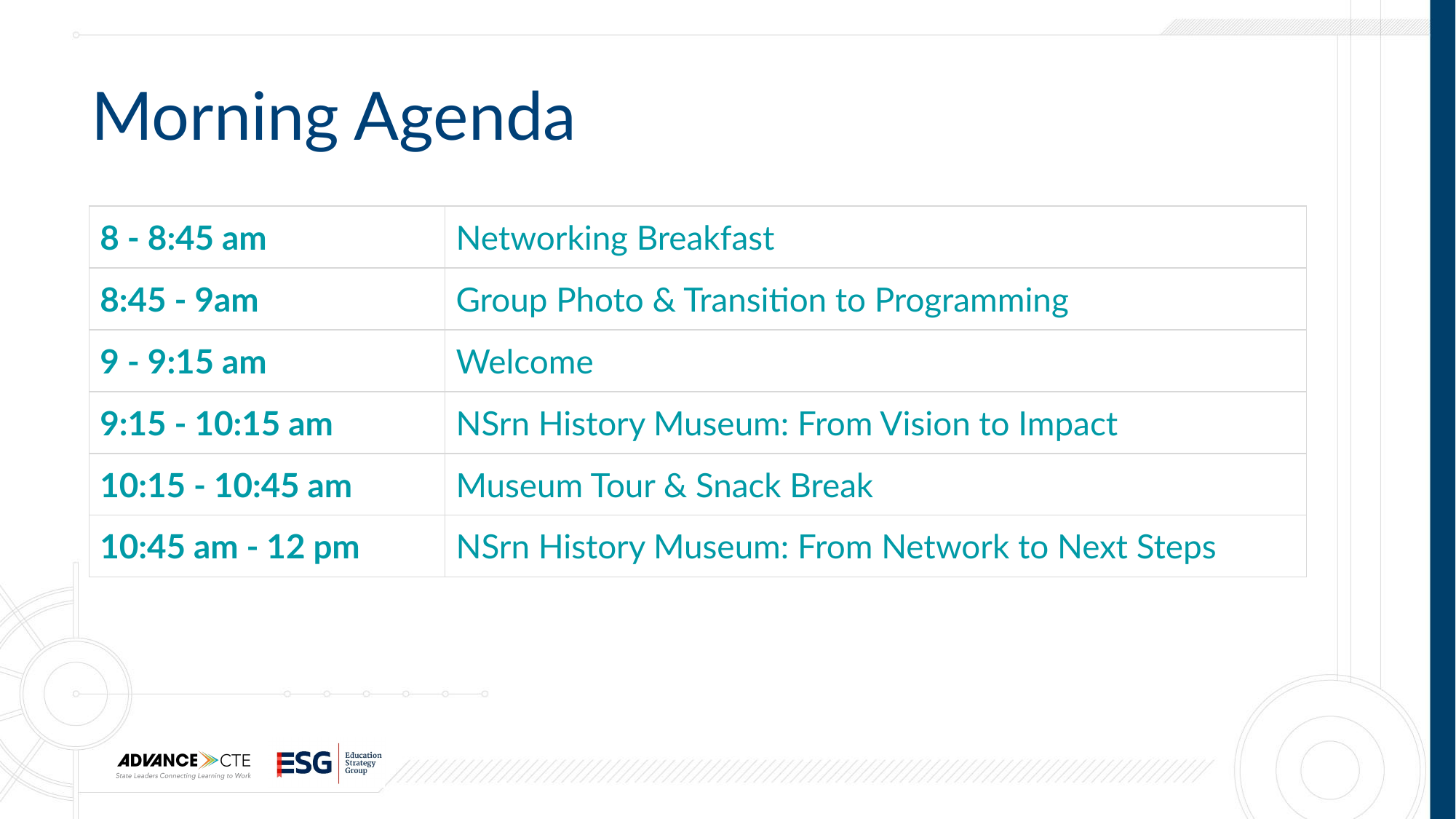

# Morning Agenda
| 8 - 8:45 am | Networking Breakfast |
| --- | --- |
| 8:45 - 9am | Group Photo & Transition to Programming |
| 9 - 9:15 am | Welcome |
| 9:15 - 10:15 am | NSrn History Museum: From Vision to Impact |
| 10:15 - 10:45 am | Museum Tour & Snack Break |
| 10:45 am - 12 pm | NSrn History Museum: From Network to Next Steps |